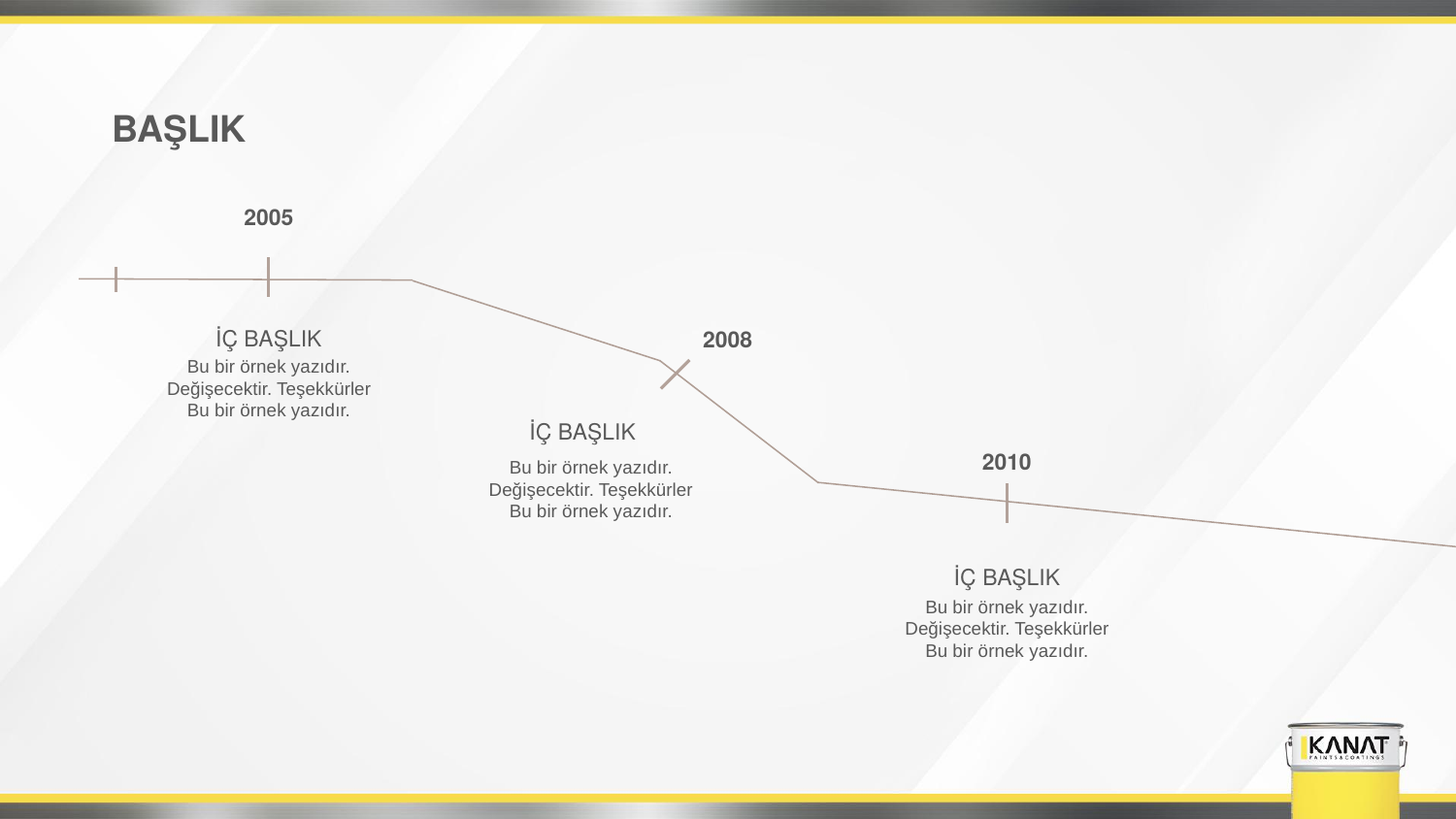

BAŞLIK
2005
İÇ BAŞLIK
2008
Bu bir örnek yazıdır. Değişecektir. Teşekkürler Bu bir örnek yazıdır.

İÇ BAŞLIK
2010
Bu bir örnek yazıdır. Değişecektir. Teşekkürler Bu bir örnek yazıdır.

İÇ BAŞLIK
Bu bir örnek yazıdır. Değişecektir. Teşekkürler Bu bir örnek yazıdır.